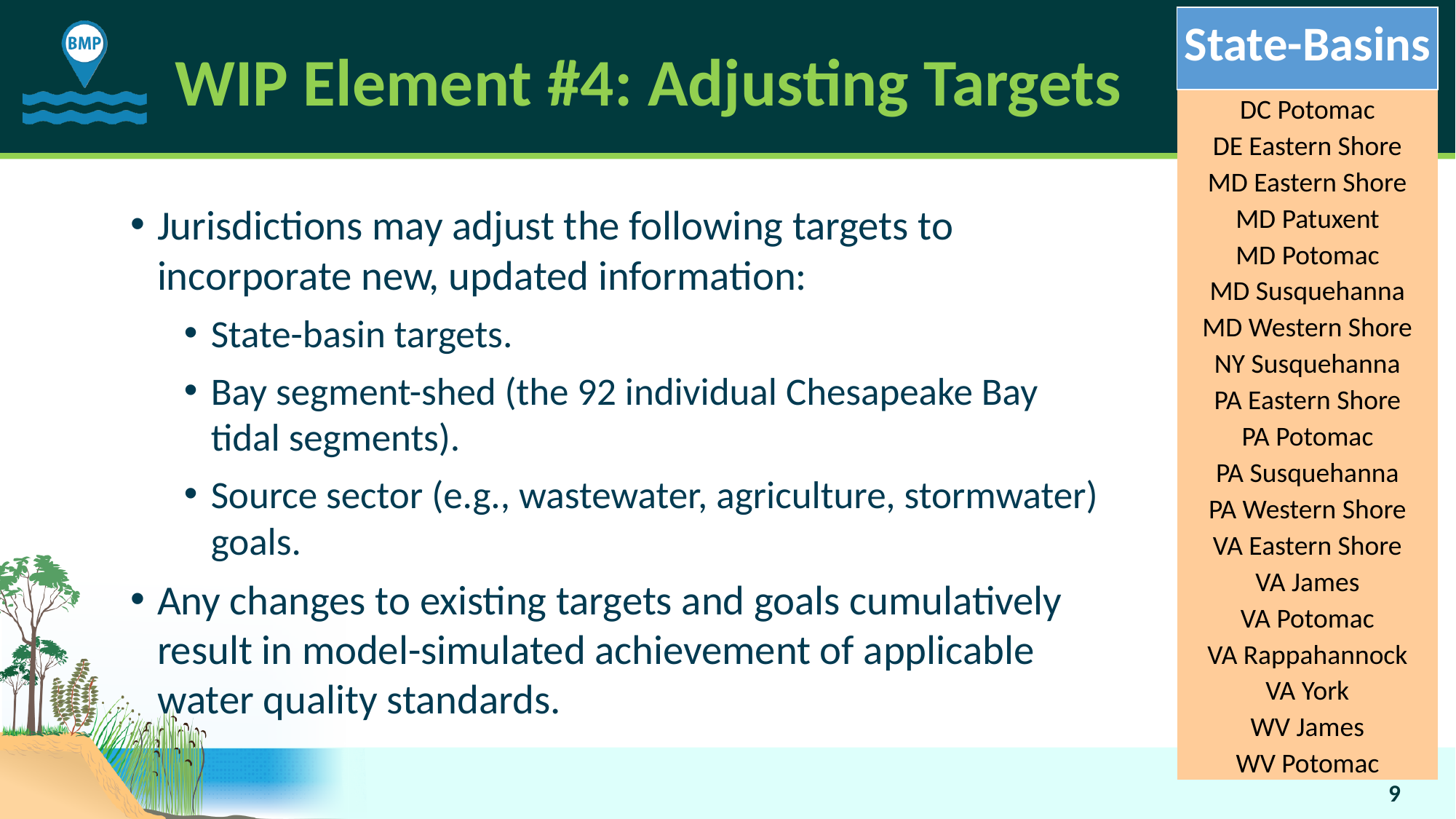

# WIP Element #4: Adjusting Targets
| State-Basins |
| --- |
| DC Potomac |
| DE Eastern Shore |
| MD Eastern Shore |
| MD Patuxent |
| MD Potomac |
| MD Susquehanna |
| MD Western Shore |
| NY Susquehanna |
| PA Eastern Shore |
| PA Potomac |
| PA Susquehanna |
| PA Western Shore |
| VA Eastern Shore |
| VA James |
| VA Potomac |
| VA Rappahannock |
| VA York |
| WV James |
| WV Potomac |
Jurisdictions may adjust the following targets to incorporate new, updated information:
State-basin targets.
Bay segment-shed (the 92 individual Chesapeake Bay tidal segments).
Source sector (e.g., wastewater, agriculture, stormwater) goals.
Any changes to existing targets and goals cumulatively result in model-simulated achievement of applicable water quality standards.
9